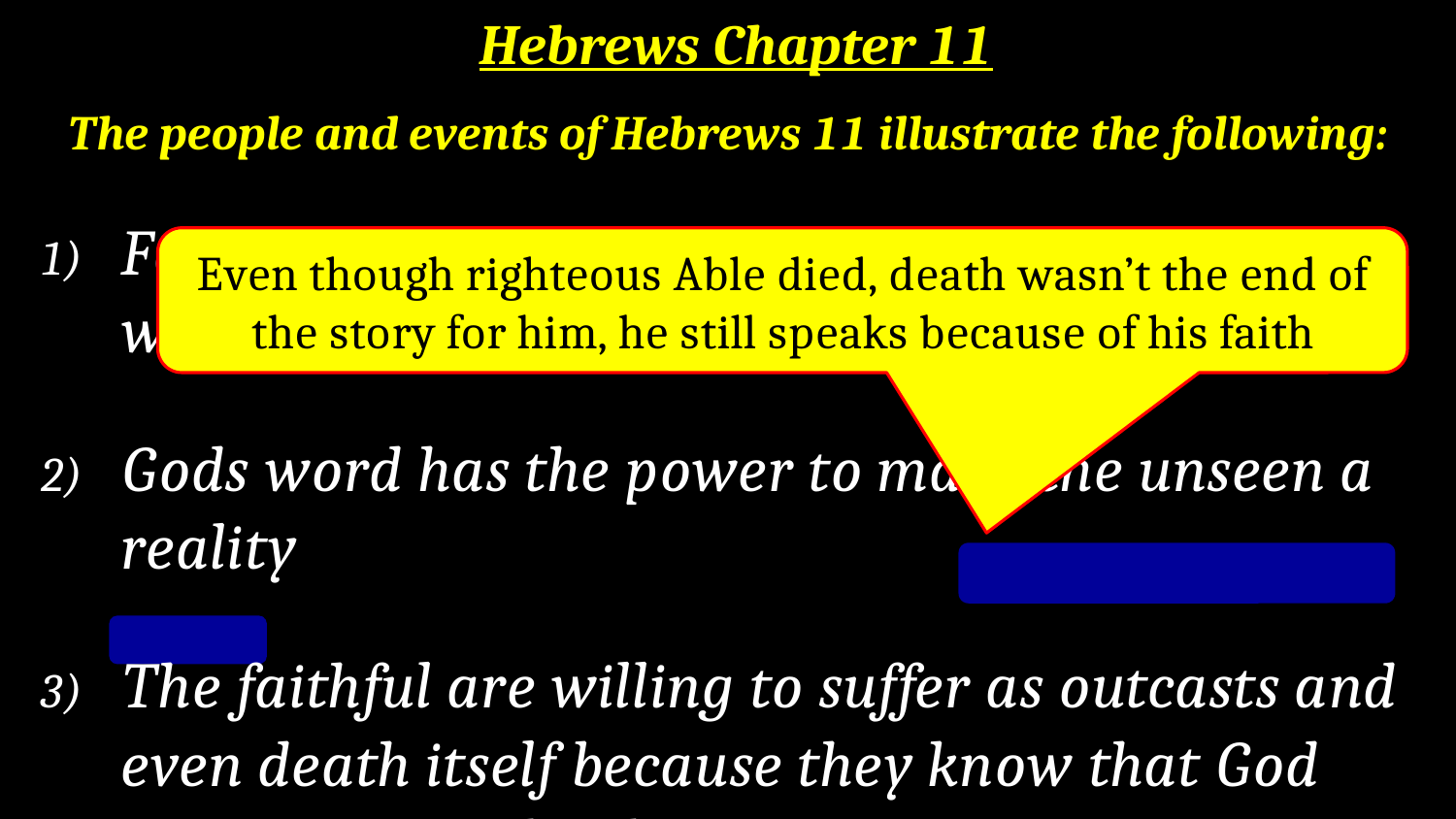

Hebrews Chapter 11
The people and events of Hebrews 11 illustrate the following:
Faith is seeing the unseen promises of God’s word
Gods word has the power to make the unseen a reality
The faithful are willing to suffer as outcasts and even death itself because they know that God can overcome death.
Even though righteous Able died, death wasn’t the end of the story for him, he still speaks because of his faith